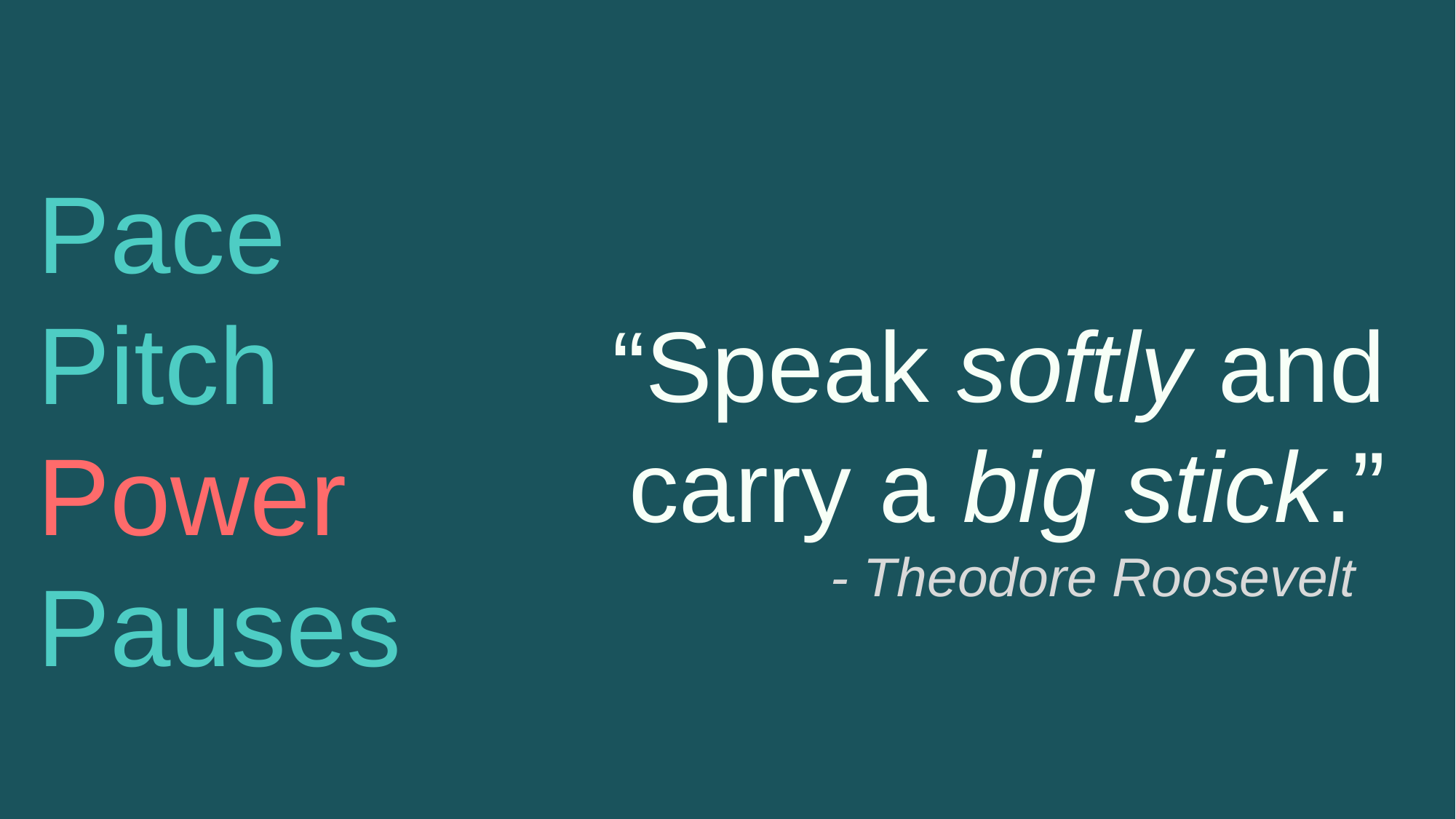

Pace
Pitch
Power
Pauses
“Speak softly and carry a big stick.”
- Theodore Roosevelt